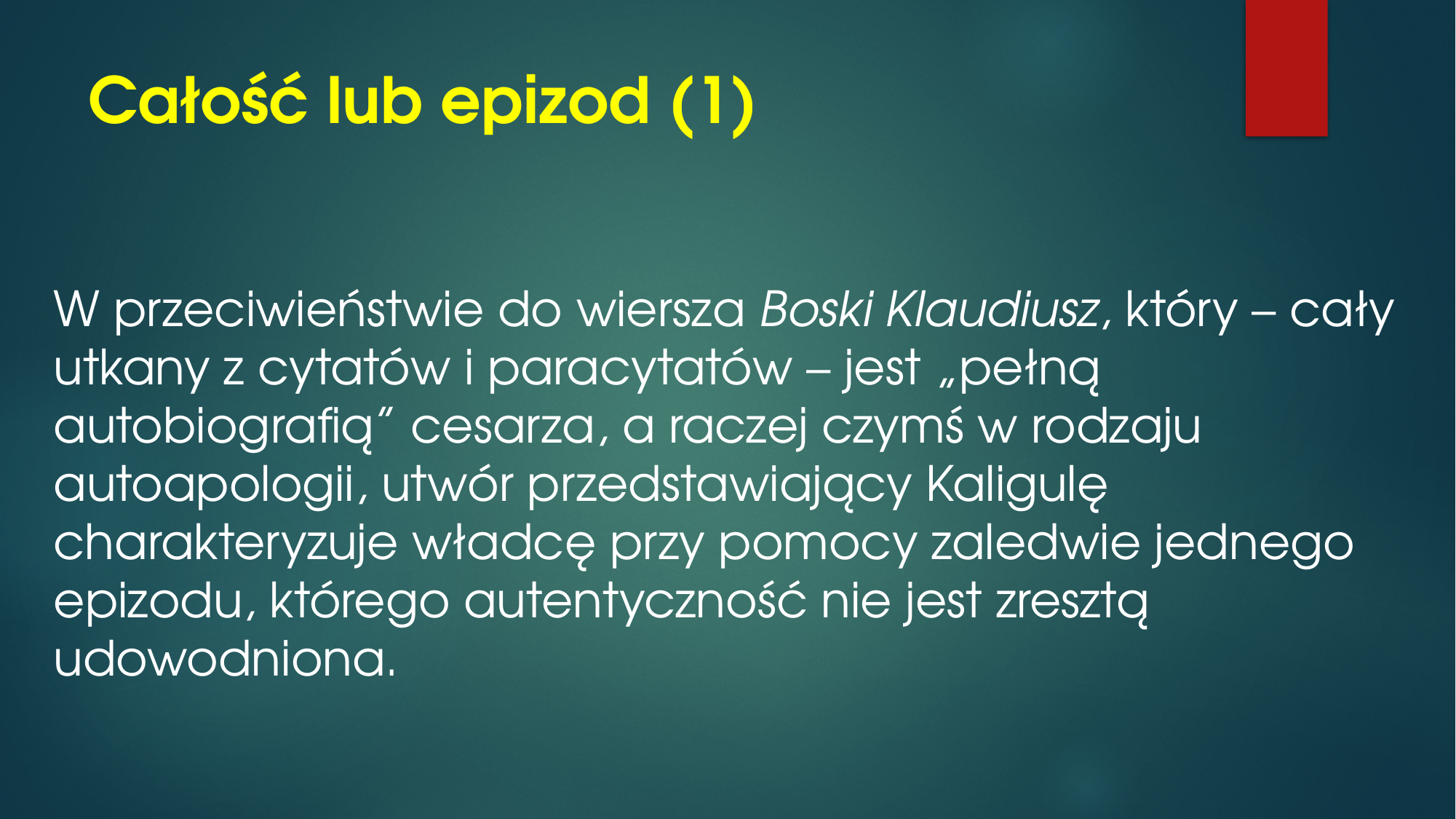

# Całość lub epizod (1)

W przeciwieństwie do wiersza Boski Klaudiusz, który – cały utkany z cytatów i paracytatów – jest „pełną autobiografią” cesarza, a raczej czymś w rodzaju autoapologii, utwór przedstawiający Kaligulę charakteryzuje władcę przy pomocy zaledwie jednego epizodu, którego autentyczność nie jest zresztą udowodniona.